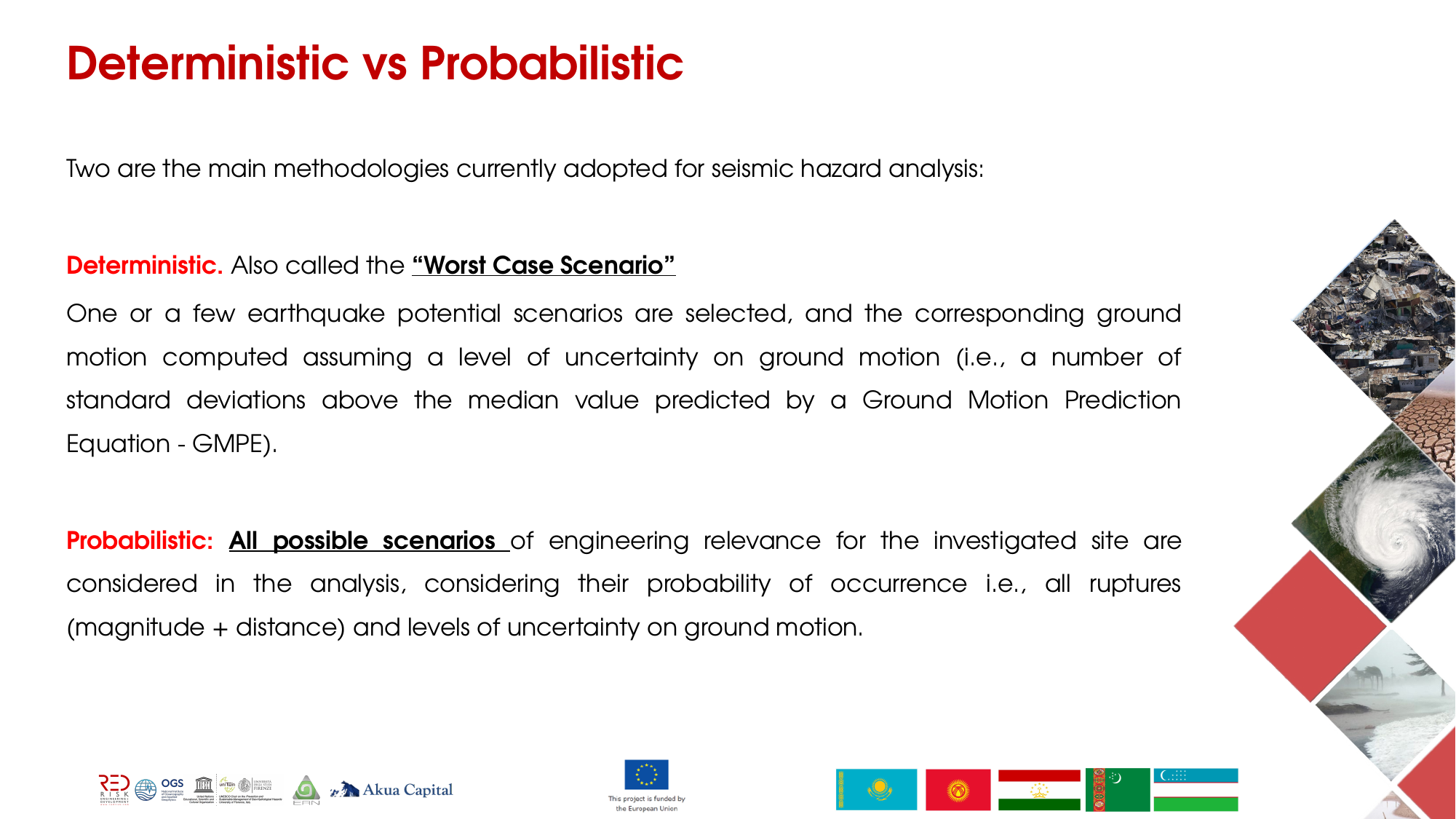

Deterministic vs Probabilistic
Two are the main methodologies currently adopted for seismic hazard analysis:

Deterministic. Also called the “Worst Case Scenario”
One or a few earthquake potential scenarios are selected, and the corresponding ground motion computed assuming a level of uncertainty on ground motion (i.e., a number of standard deviations above the median value predicted by a Ground Motion Prediction Equation - GMPE).

Probabilistic: All possible scenarios of engineering relevance for the investigated site are considered in the analysis, considering their probability of occurrence i.e., all ruptures (magnitude + distance) and levels of uncertainty on ground motion.